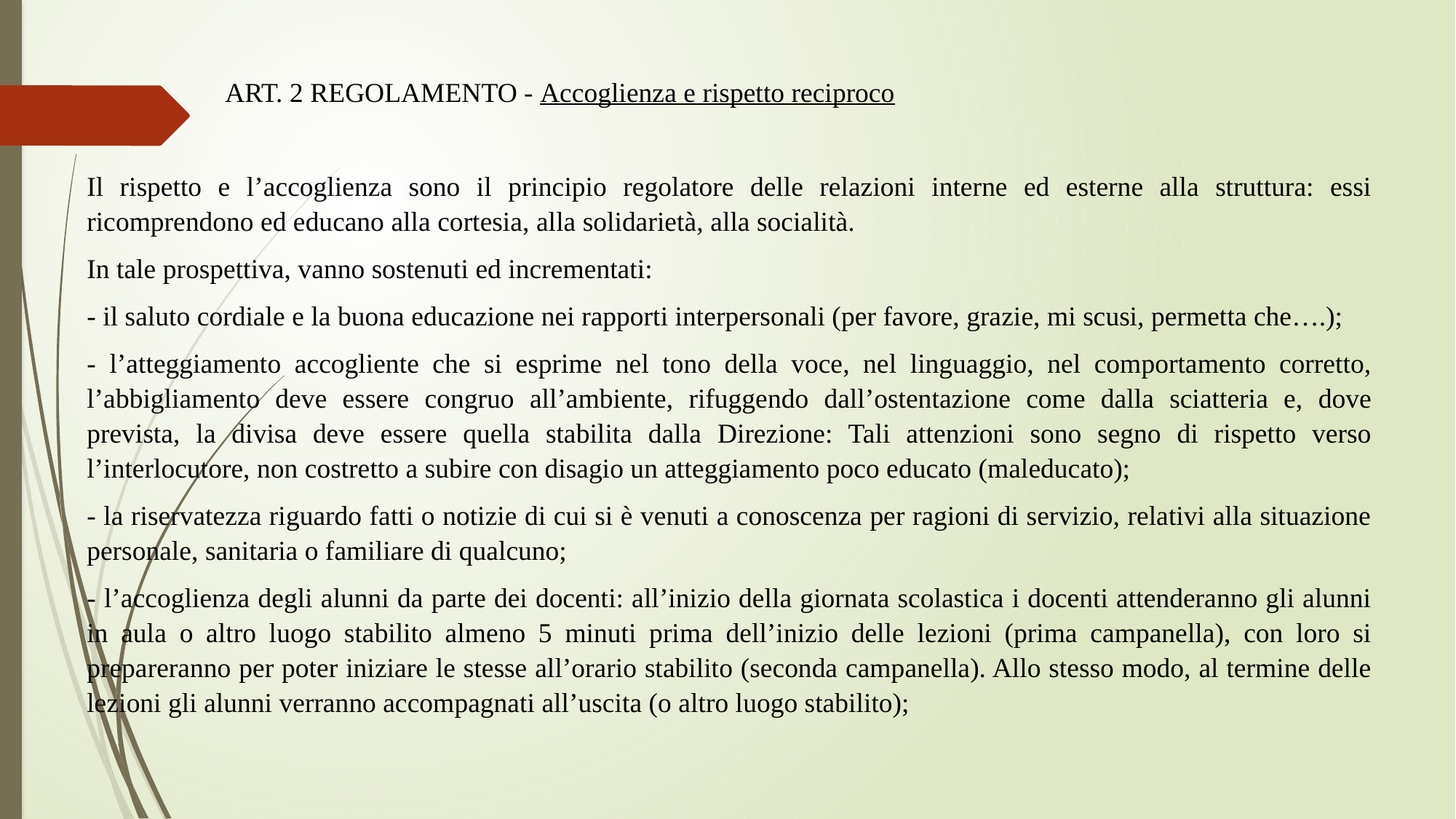

Art. 2 regolamento - Accoglienza e rispetto reciproco

Il rispetto e l’accoglienza sono il principio regolatore delle relazioni interne ed esterne alla struttura: essi ricomprendono ed educano alla cortesia, alla solidarietà, alla socialità.
In tale prospettiva, vanno sostenuti ed incrementati:
- il saluto cordiale e la buona educazione nei rapporti interpersonali (per favore, grazie, mi scusi, permetta che….);
- l’atteggiamento accogliente che si esprime nel tono della voce, nel linguaggio, nel comportamento corretto, l’abbigliamento deve essere congruo all’ambiente, rifuggendo dall’ostentazione come dalla sciatteria e, dove prevista, la divisa deve essere quella stabilita dalla Direzione: Tali attenzioni sono segno di rispetto verso l’interlocutore, non costretto a subire con disagio un atteggiamento poco educato (maleducato);
- la riservatezza riguardo fatti o notizie di cui si è venuti a conoscenza per ragioni di servizio, relativi alla situazione personale, sanitaria o familiare di qualcuno;
- l’accoglienza degli alunni da parte dei docenti: all’inizio della giornata scolastica i docenti attenderanno gli alunni in aula o altro luogo stabilito almeno 5 minuti prima dell’inizio delle lezioni (prima campanella), con loro si prepareranno per poter iniziare le stesse all’orario stabilito (seconda campanella). Allo stesso modo, al termine delle lezioni gli alunni verranno accompagnati all’uscita (o altro luogo stabilito);